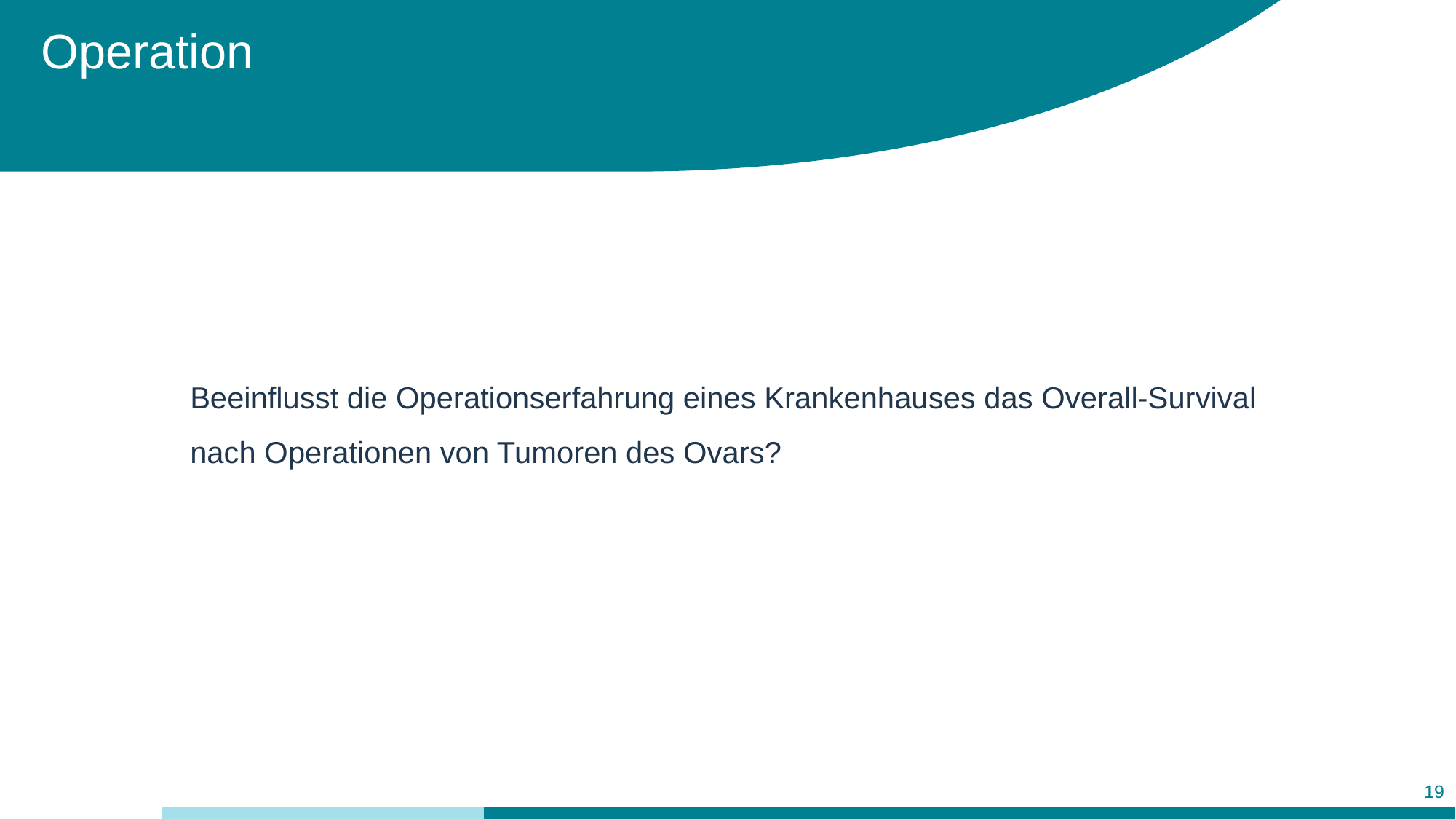

# Operation
Beeinflusst die Operationserfahrung eines Krankenhauses das Overall-Survival
nach Operationen von Tumoren des Ovars?